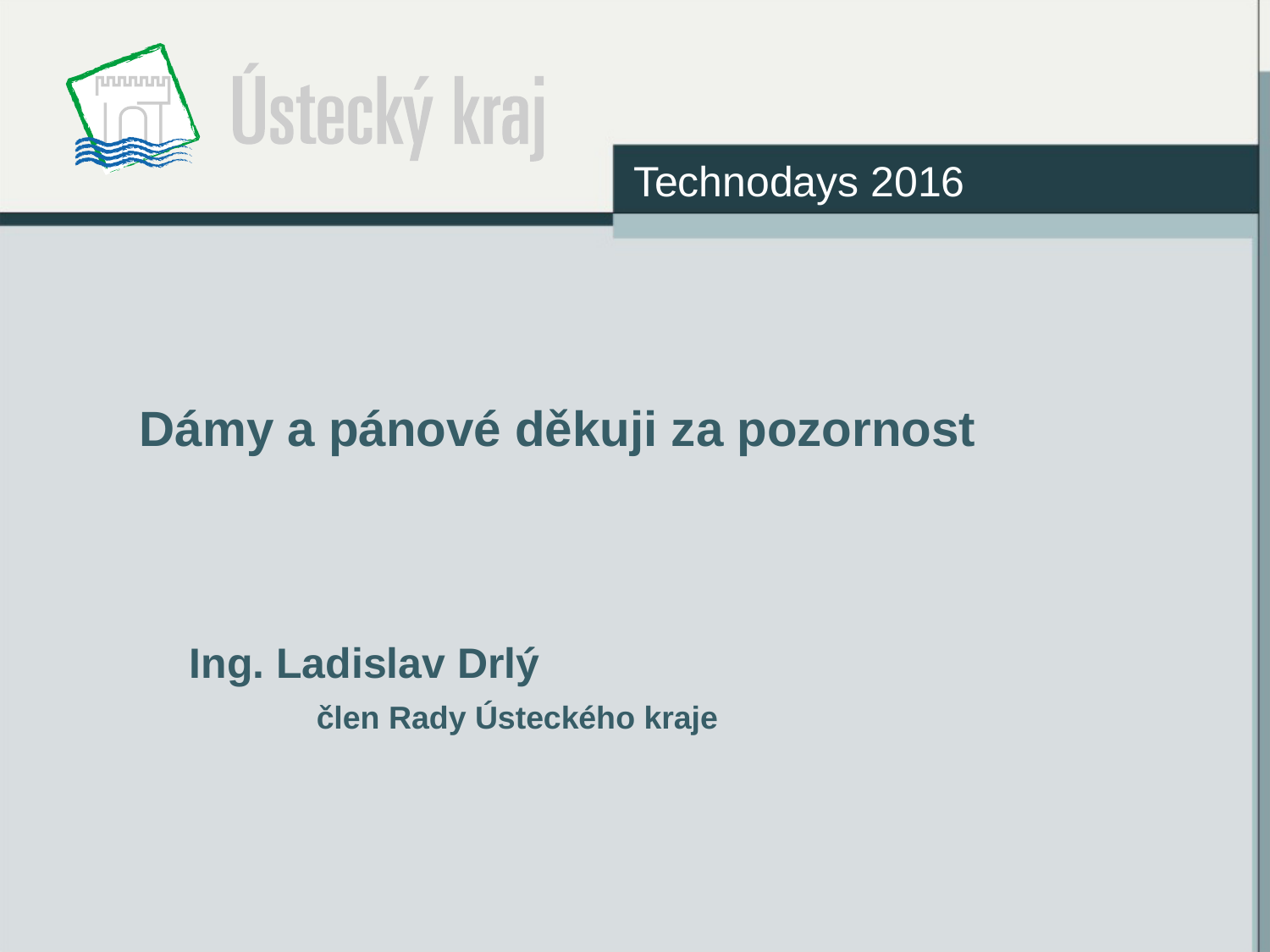

Technodays 2016
# Dámy a pánové děkuji za pozornost
Ing. Ladislav Drlý
	člen Rady Ústeckého kraje